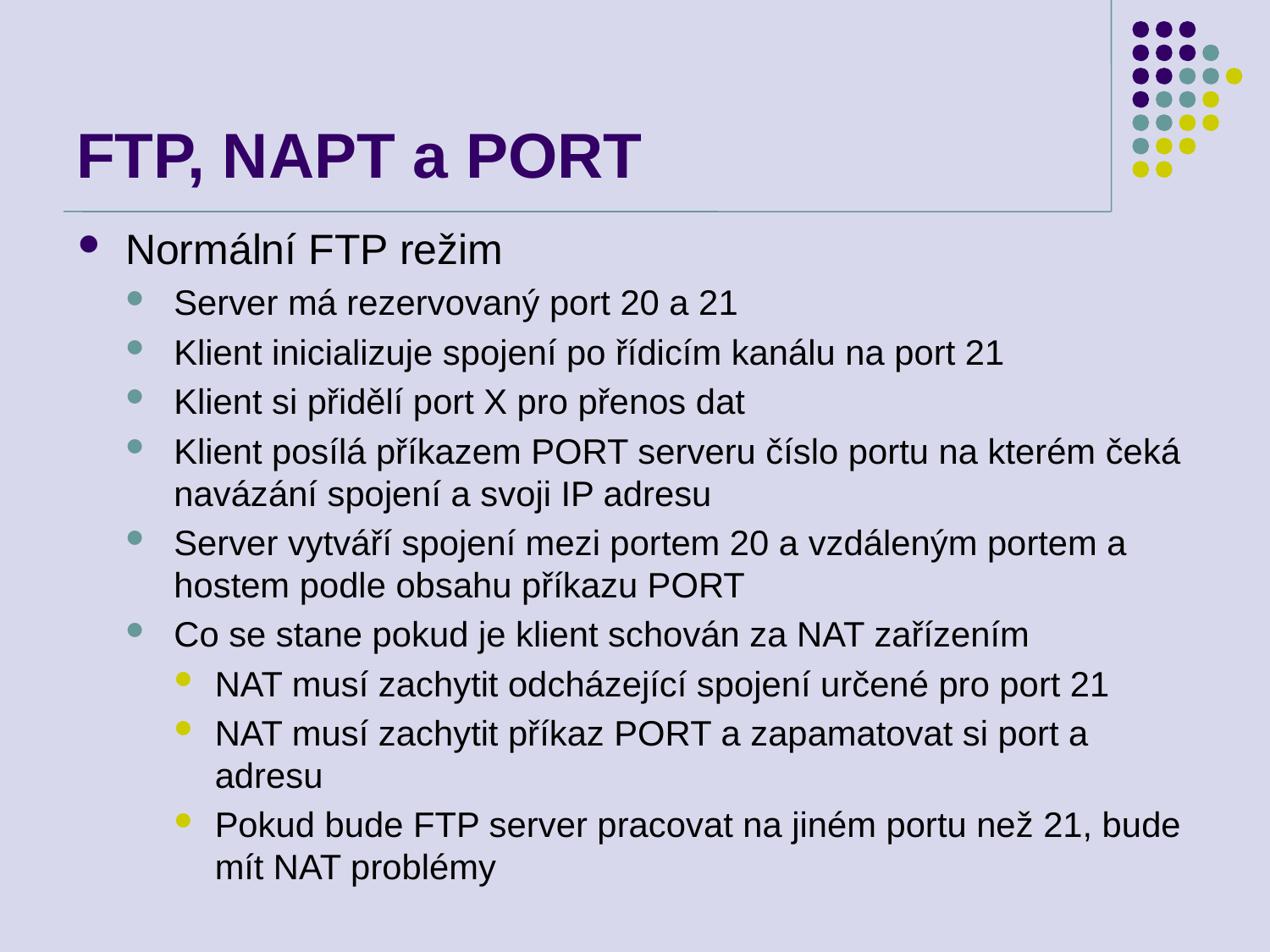

# FTP, NAPT a PORT
Normální FTP režim
Server má rezervovaný port 20 a 21
Klient inicializuje spojení po řídicím kanálu na port 21
Klient si přidělí port X pro přenos dat
Klient posílá příkazem PORT serveru číslo portu na kterém čeká navázání spojení a svoji IP adresu
Server vytváří spojení mezi portem 20 a vzdáleným portem a hostem podle obsahu příkazu PORT
Co se stane pokud je klient schován za NAT zařízením
NAT musí zachytit odcházející spojení určené pro port 21
NAT musí zachytit příkaz PORT a zapamatovat si port a adresu
Pokud bude FTP server pracovat na jiném portu než 21, bude mít NAT problémy